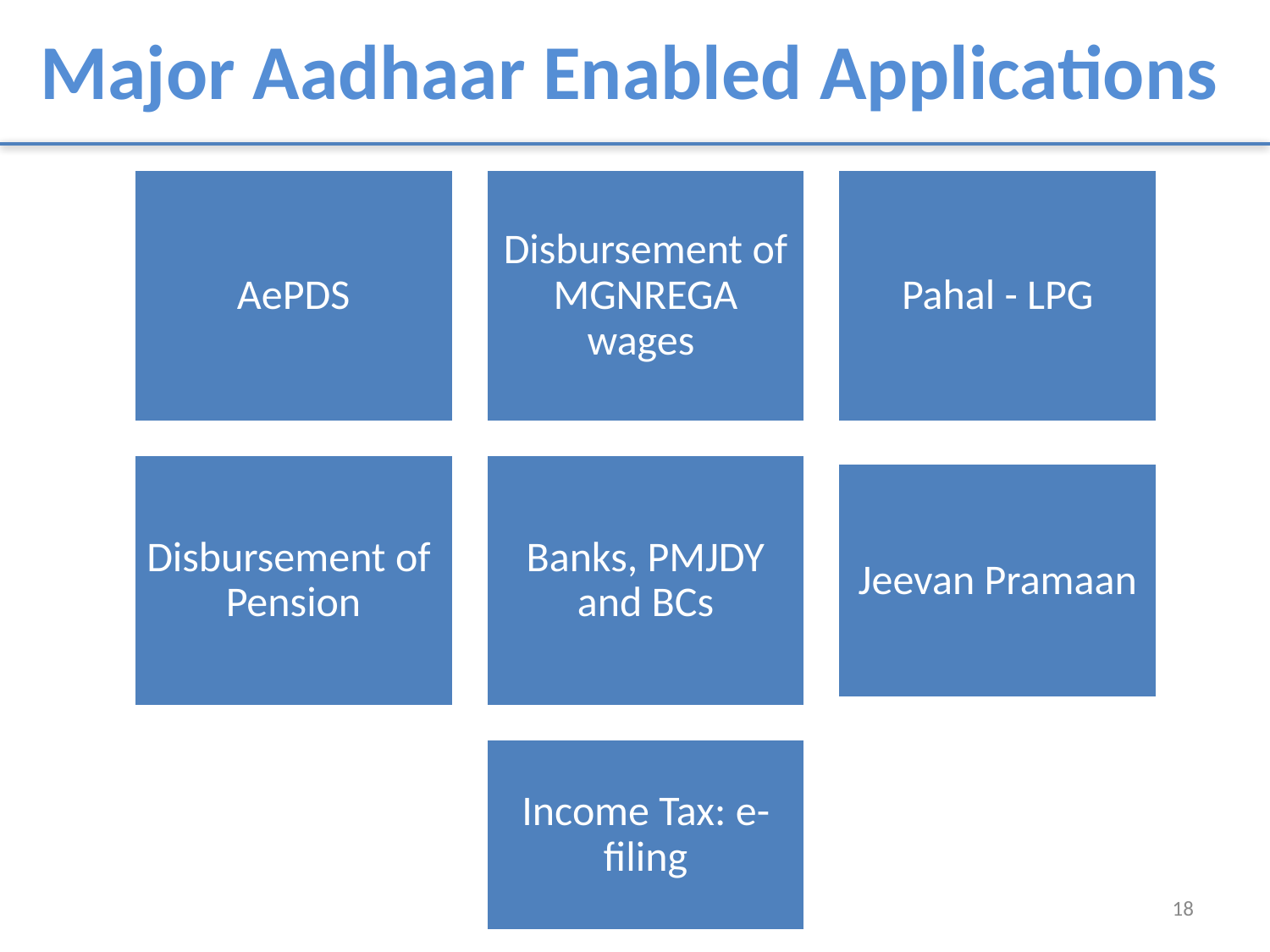

# Major Aadhaar Enabled Applications
AePDS
Disbursement of MGNREGA wages
Pahal - LPG
Disbursement of  Pension
Banks, PMJDY and BCs
Jeevan Pramaan
Income Tax: e-filing
18